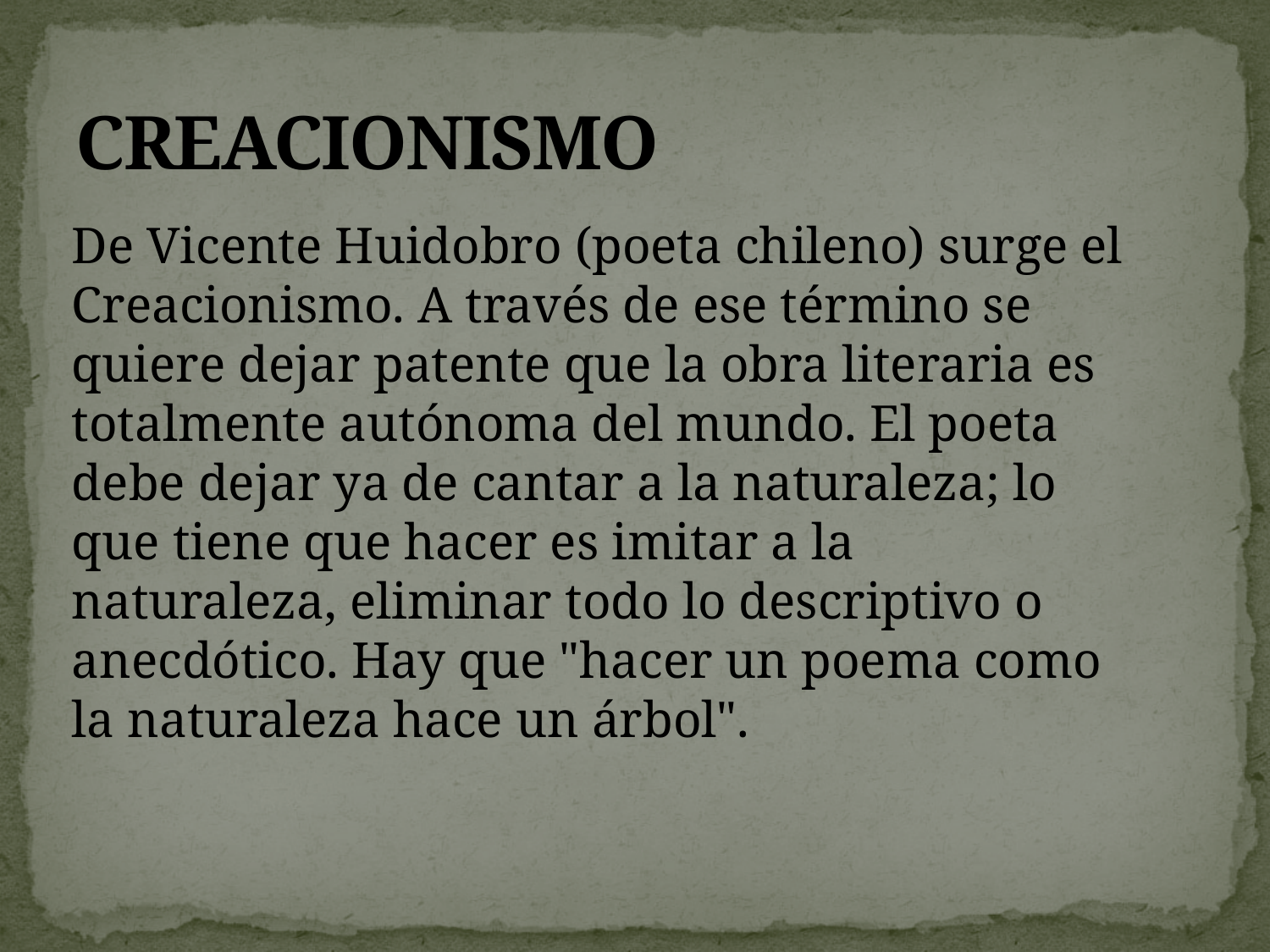

# CREACIONISMO
De Vicente Huidobro (poeta chileno) surge el Creacionismo. A través de ese término se quiere dejar patente que la obra literaria es totalmente autónoma del mundo. El poeta debe dejar ya de cantar a la naturaleza; lo que tiene que hacer es imitar a la naturaleza, eliminar todo lo descriptivo o anecdótico. Hay que "hacer un poema como la naturaleza hace un árbol".